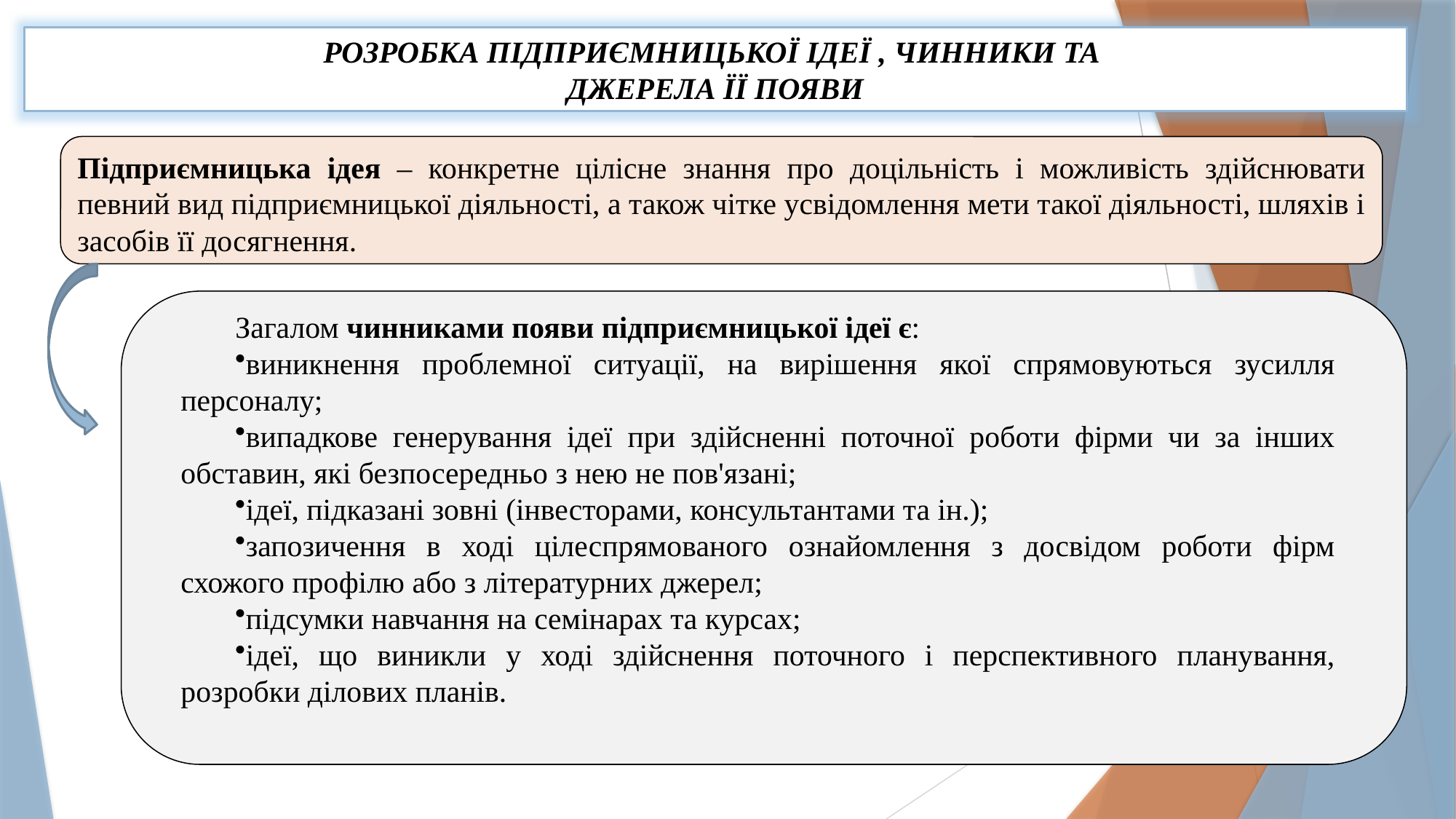

РОЗРОБКА ПІДПРИЄМНИЦЬКОЇ ІДЕЇ , ЧИННИКИ ТА
ДЖЕРЕЛА ЇЇ ПОЯВИ
Підприємницька ідея – конкретне цілісне знання про доцільність і можливість здійснювати певний вид підприємницької діяльності, а також чітке усвідомлення мети такої діяльності, шляхів і засобів її досягнення.

Загалом чинниками появи підприємницької ідеї є:
виникнення проблемної ситуації, на вирішення якої спрямовуються зусилля персоналу;
випадкове генерування ідеї при здійсненні поточної роботи фірми чи за інших обставин, які безпосередньо з нею не пов'язані;
ідеї, підказані зовні (інвесторами, консультантами та ін.);
запозичення в ході цілеспрямованого ознайомлення з досвідом роботи фірм схожого профілю або з літературних джерел;
підсумки навчання на семінарах та курсах;
ідеї, що виникли у ході здійснення поточного і перспективного планування, розробки ділових планів.